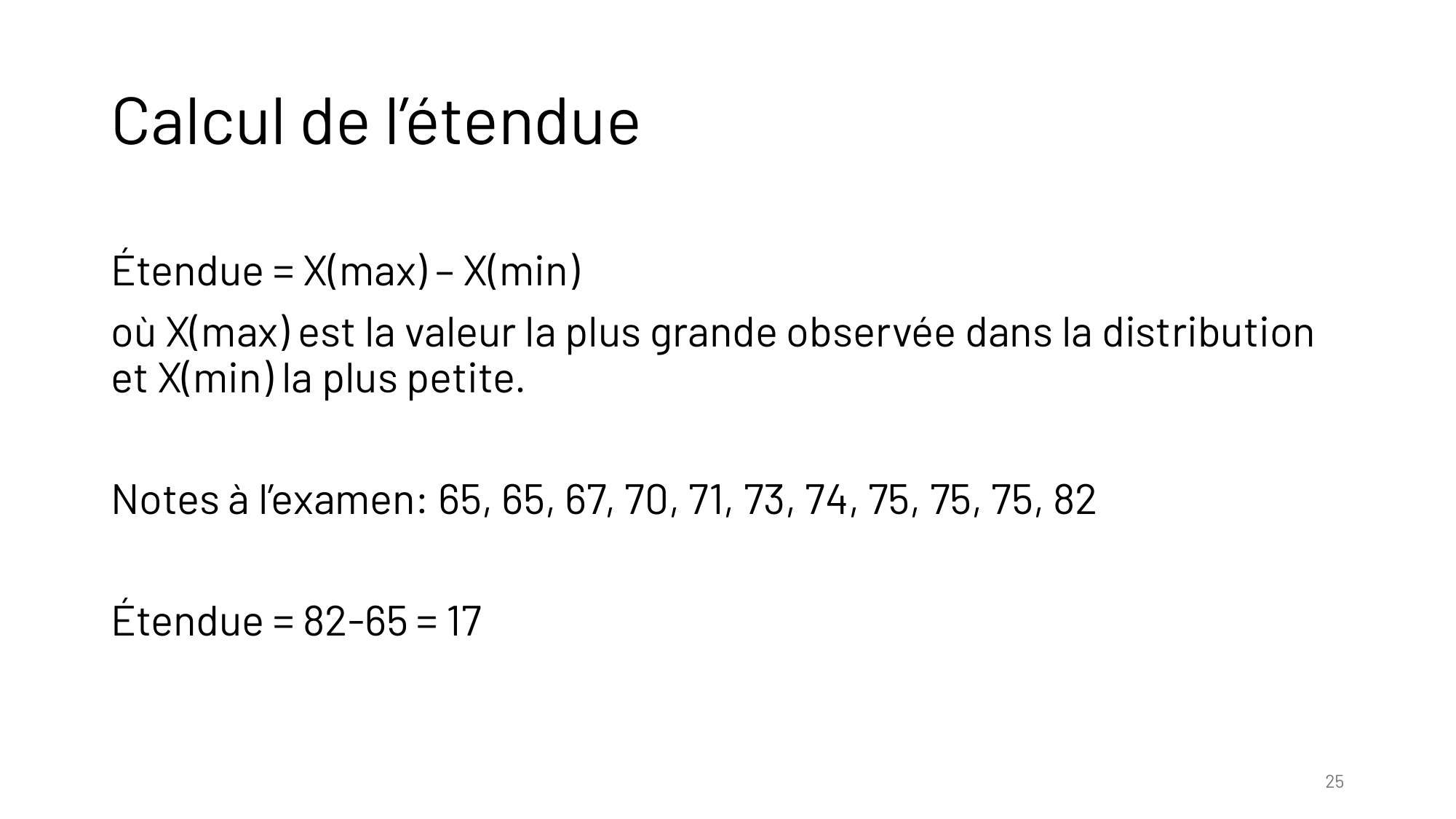

# Calcul de l’étendue
Étendue = X(max) – X(min)
où X(max) est la valeur la plus grande observée dans la distribution et X(min) la plus petite.

Notes à l’examen: 65, 65, 67, 70, 71, 73, 74, 75, 75, 75, 82

Étendue = 82-65 = 17

25